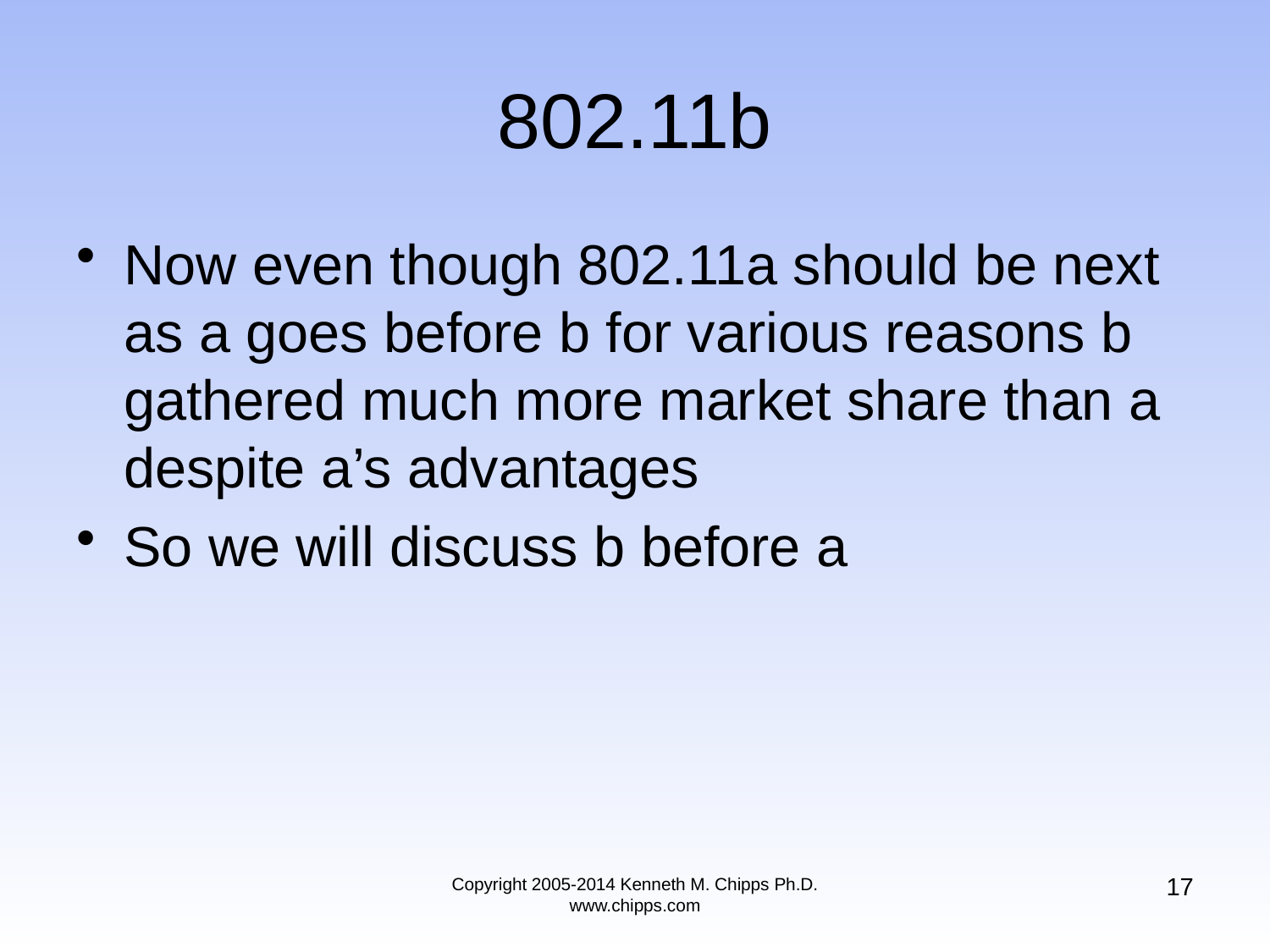

# 802.11b
Now even though 802.11a should be next as a goes before b for various reasons b gathered much more market share than a despite a’s advantages
So we will discuss b before a
17
Copyright 2005-2014 Kenneth M. Chipps Ph.D. www.chipps.com